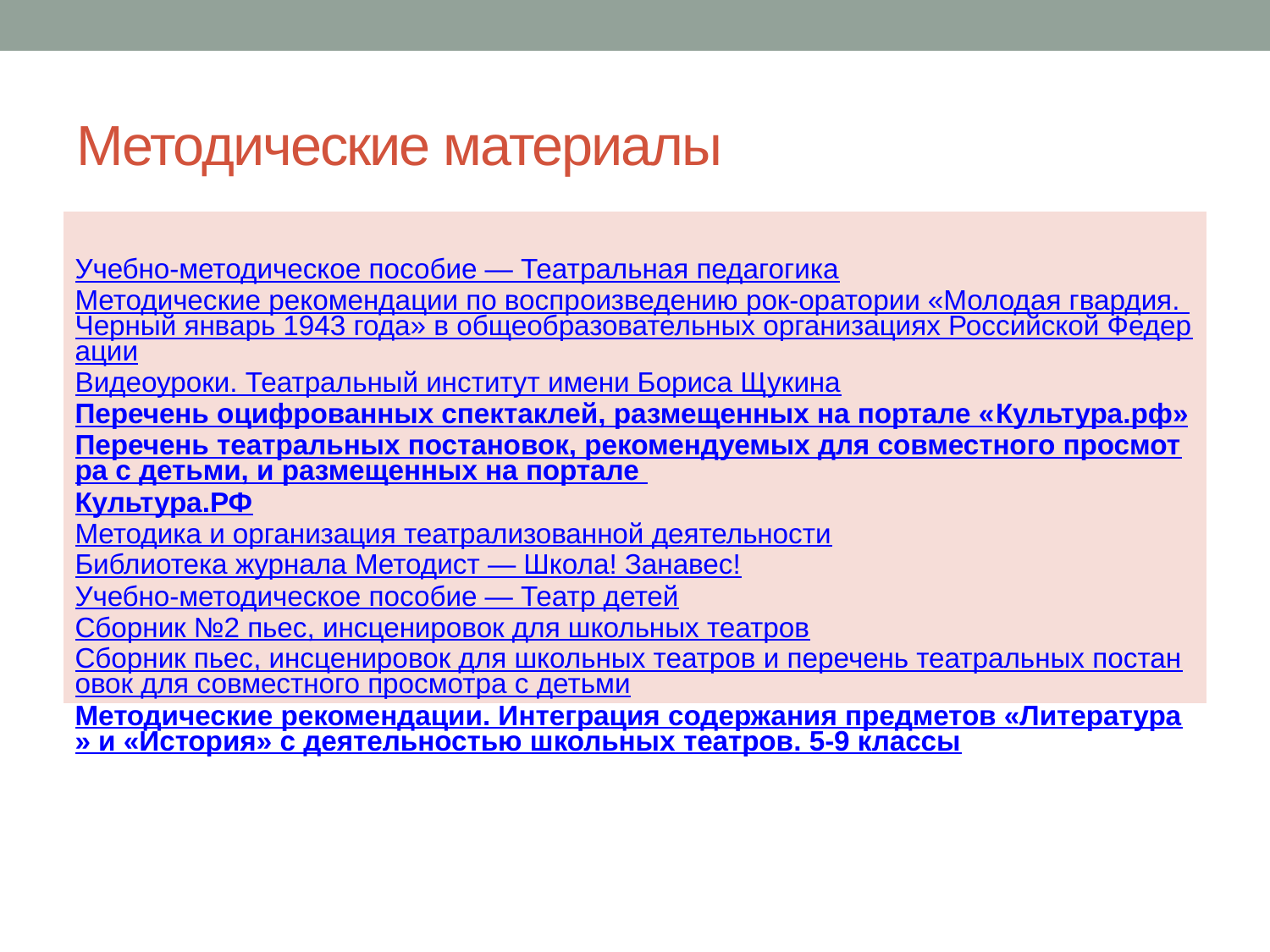

# Методические материалы
| Учебно-методическое пособие — Театральная педагогика Методические рекомендации по воспроизведению рок-оратории «Молодая гвардия. Черный январь 1943 года» в общеобразовательных организациях Российской Федерации Видеоуроки. Театральный институт имени Бориса Щукина Перечень оцифрованных спектаклей, размещенных на портале «Культура.рф» Перечень театральных постановок, рекомендуемых для совместного просмотра с детьми, и размещенных на портале Культура.РФ Методика и организация театрализованной деятельности Библиотека журнала Методист — Школа! Занавес! Учебно-методическое пособие — Театр детей Сборник №2 пьес, инсценировок для школьных театров Сборник пьес, инсценировок для школьных театров и перечень театральных постановок для совместного просмотра с детьми Методические рекомендации. Интеграция содержания предметов «Литература» и «История» с деятельностью школьных театров. 5-9 классы |
| --- |